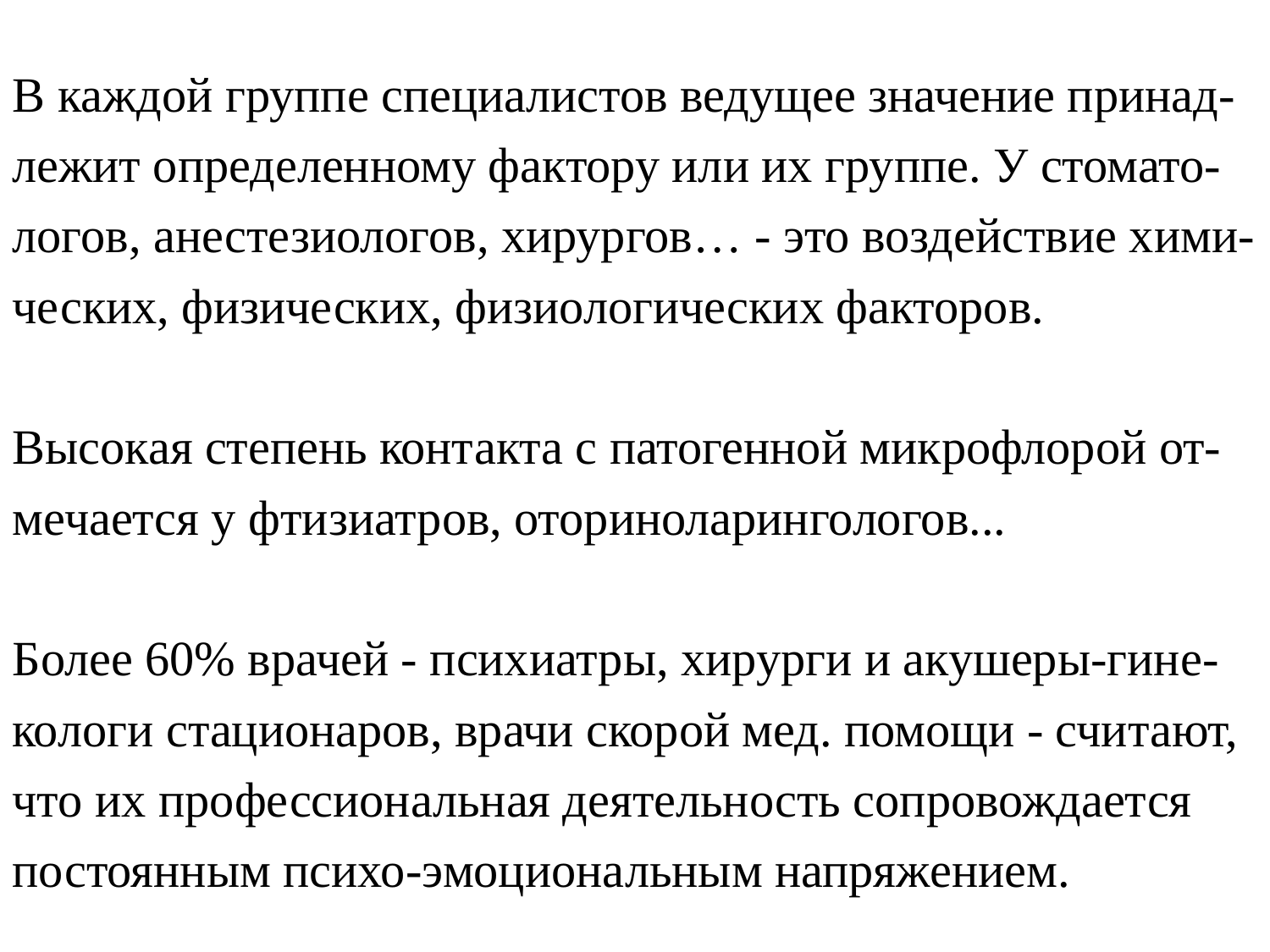

#
В каждой группе специалистов ведущее значение принад-лежит определенному фактору или их группе. У стомато-логов, анестезиологов, хирургов… - это воздействие хими-ческих, физических, физиологических факторов.

Высокая степень контакта с патогенной микрофлорой от-мечается у фтизиатров, оториноларингологов...

Более 60% врачей - психиатры, хирурги и акушеры-гине-кологи стационаров, врачи скорой мед. помощи - считают, что их профессиональная деятельность сопровождается постоянным психо-эмоциональным напряжением.